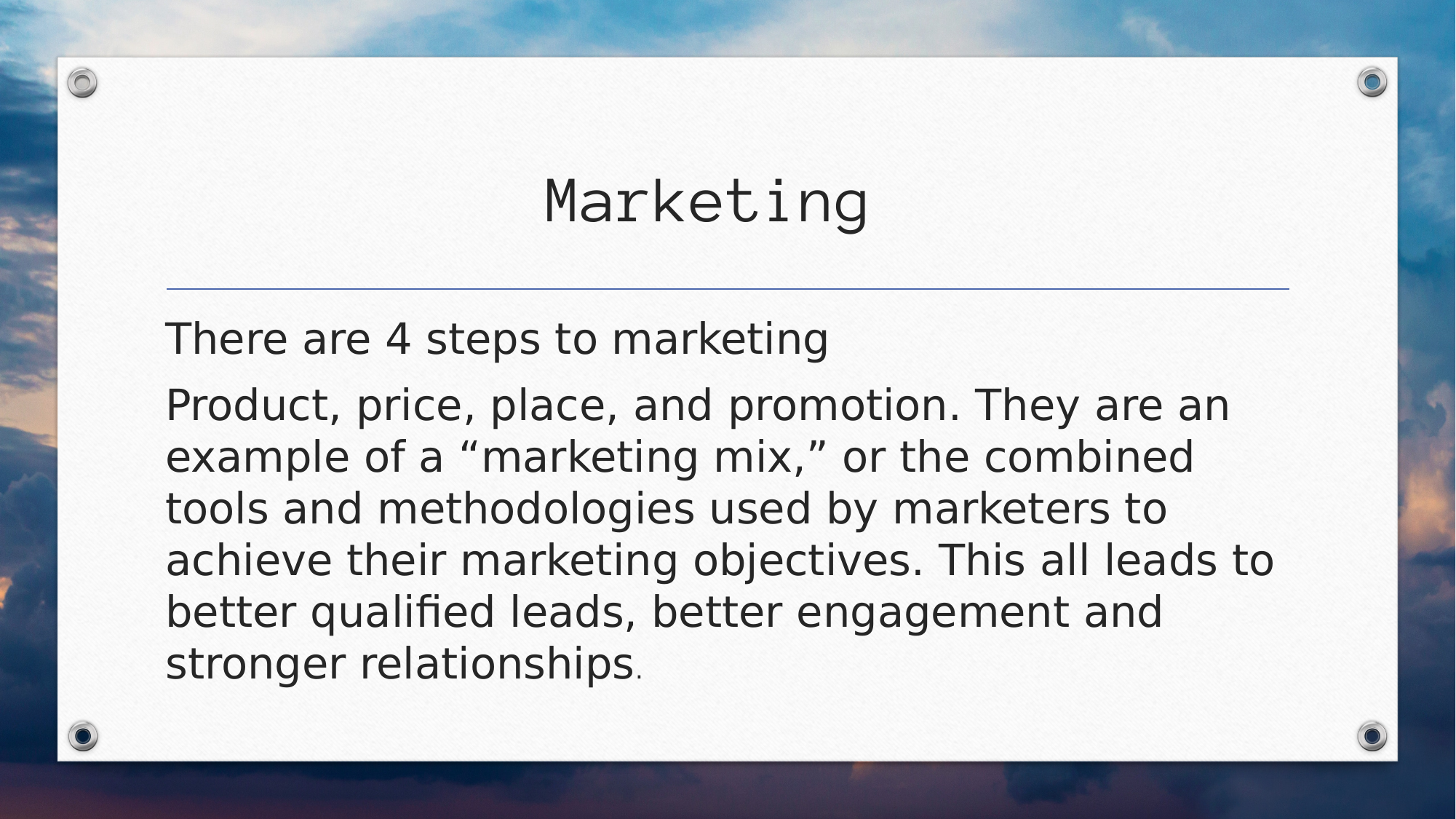

# Marketing
There are 4 steps to marketing
Product, price, place, and promotion. They are an example of a “marketing mix,” or the combined tools and methodologies used by marketers to achieve their marketing objectives. This all leads to better qualified leads, better engagement and stronger relationships.